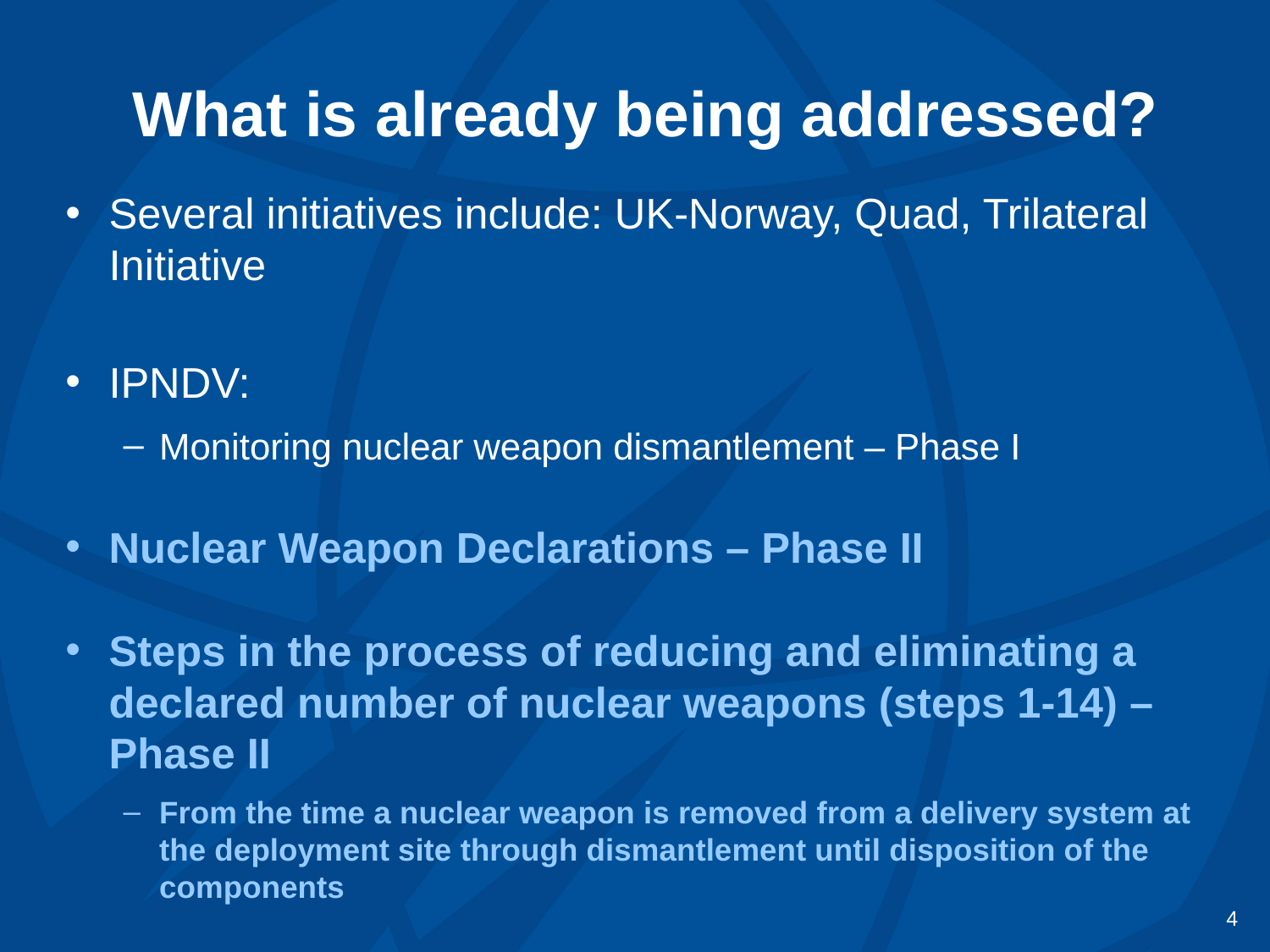

# What is already being addressed?
Several initiatives include: UK-Norway, Quad, Trilateral Initiative

IPNDV:
Monitoring nuclear weapon dismantlement – Phase I

Nuclear Weapon Declarations – Phase II

Steps in the process of reducing and eliminating a declared number of nuclear weapons (steps 1-14) – Phase II
From the time a nuclear weapon is removed from a delivery system at the deployment site through dismantlement until disposition of the components

                           4